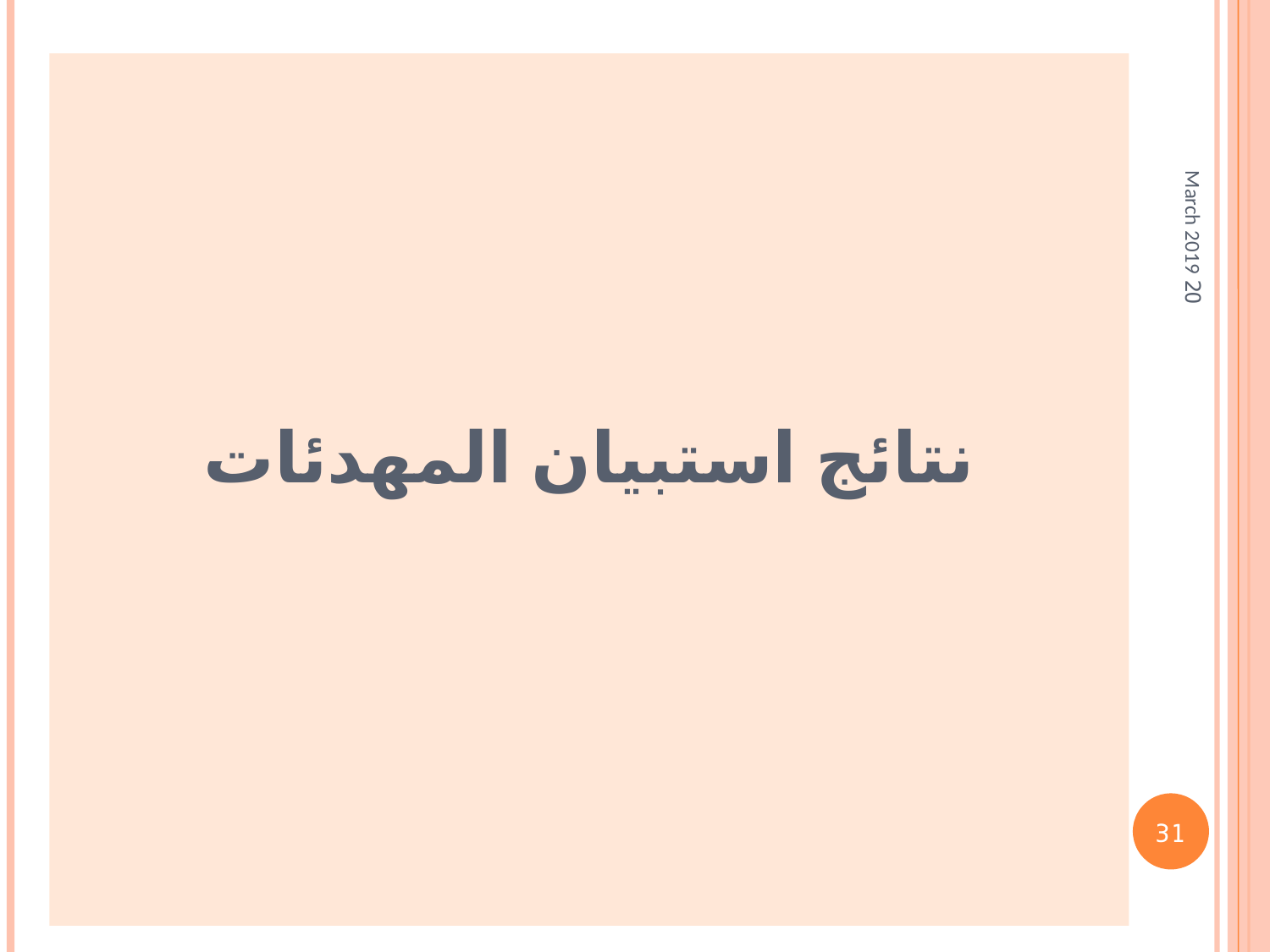

نتائج استبيان المهدئات

20 March 2019
31